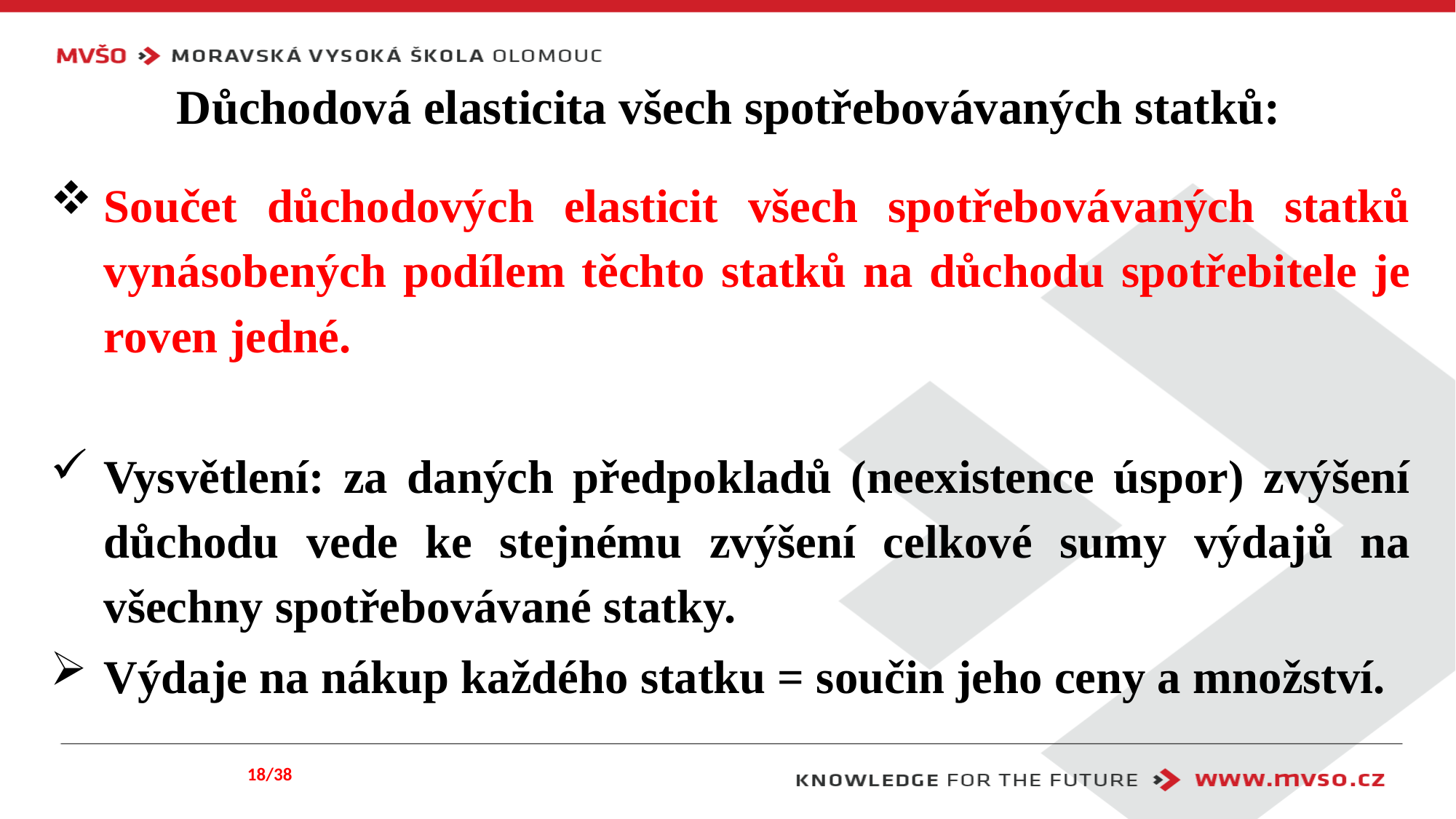

# Důchodová elasticita všech spotřebovávaných statků:
Součet důchodových elasticit všech spotřebovávaných statků vynásobených podílem těchto statků na důchodu spotřebitele je roven jedné.

Vysvětlení: za daných předpokladů (neexistence úspor) zvýšení důchodu vede ke stejnému zvýšení celkové sumy výdajů na všechny spotřebovávané statky.
Výdaje na nákup každého statku = součin jeho ceny a množství.
18/38